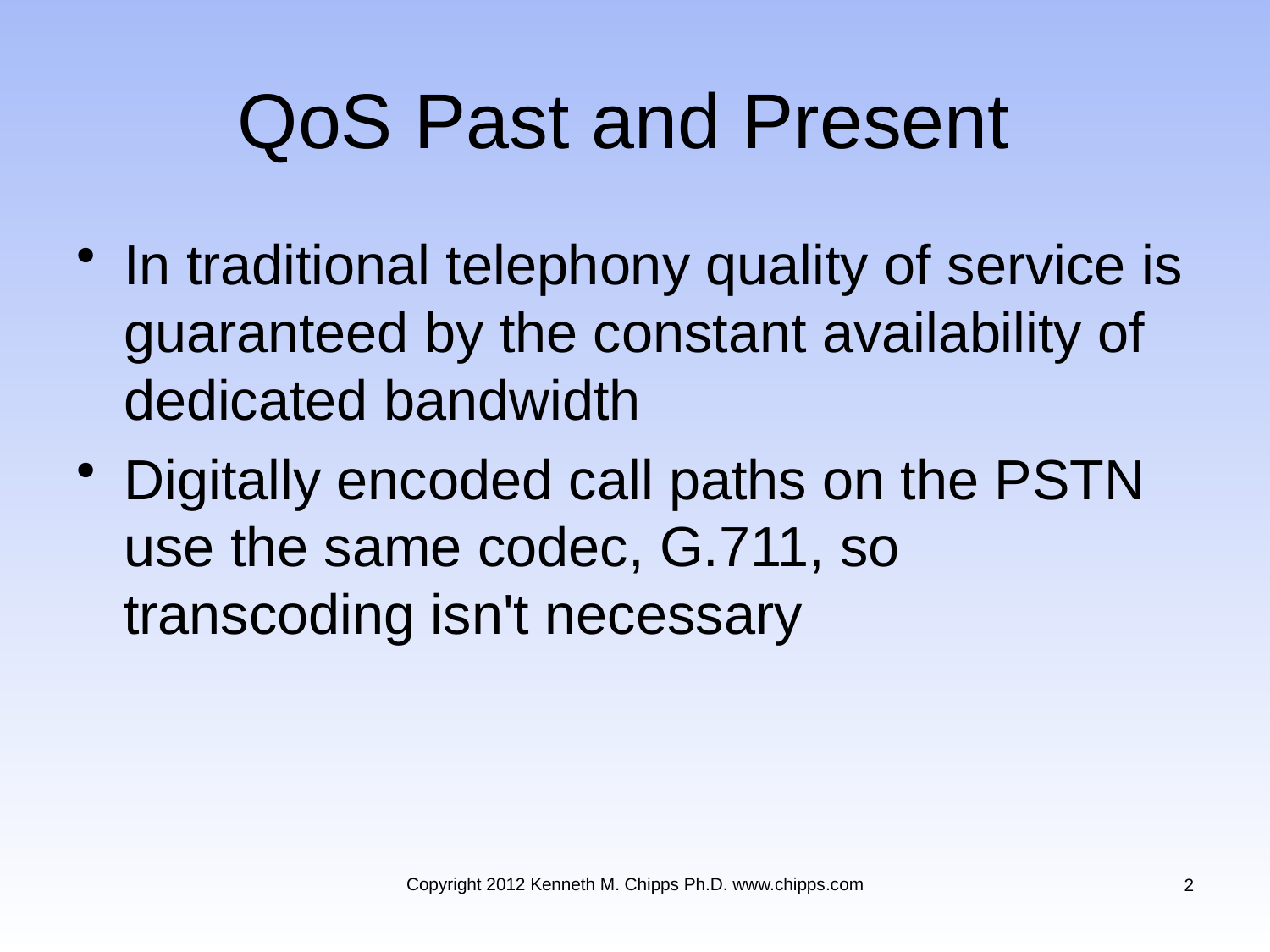

# QoS Past and Present
In traditional telephony quality of service is guaranteed by the constant availability of dedicated bandwidth
Digitally encoded call paths on the PSTN use the same codec, G.711, so transcoding isn't necessary
Copyright 2012 Kenneth M. Chipps Ph.D. www.chipps.com
2